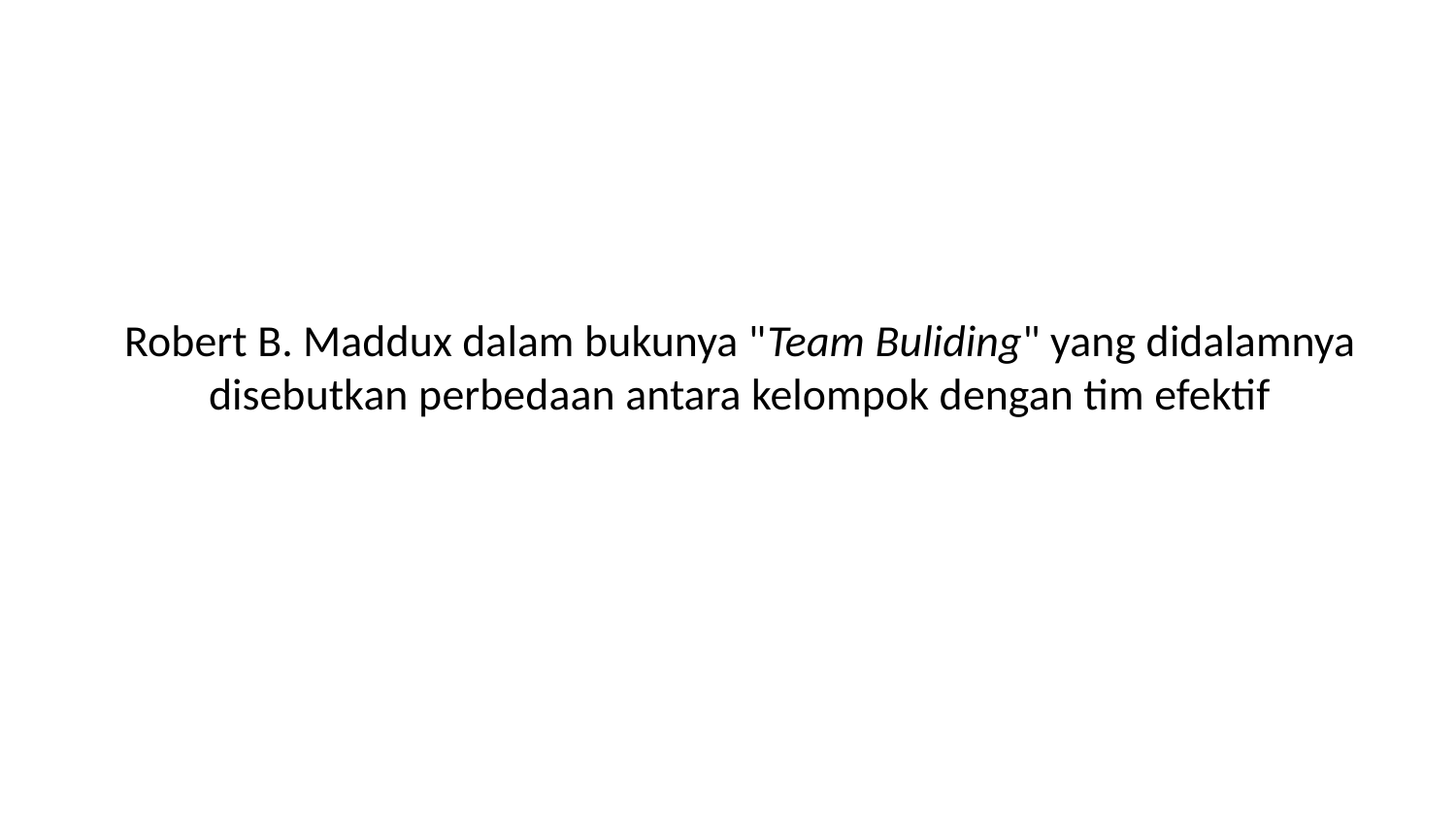

# Robert B. Maddux dalam bukunya "Team Buliding" yang didalamnya disebutkan perbedaan antara kelompok dengan tim efektif